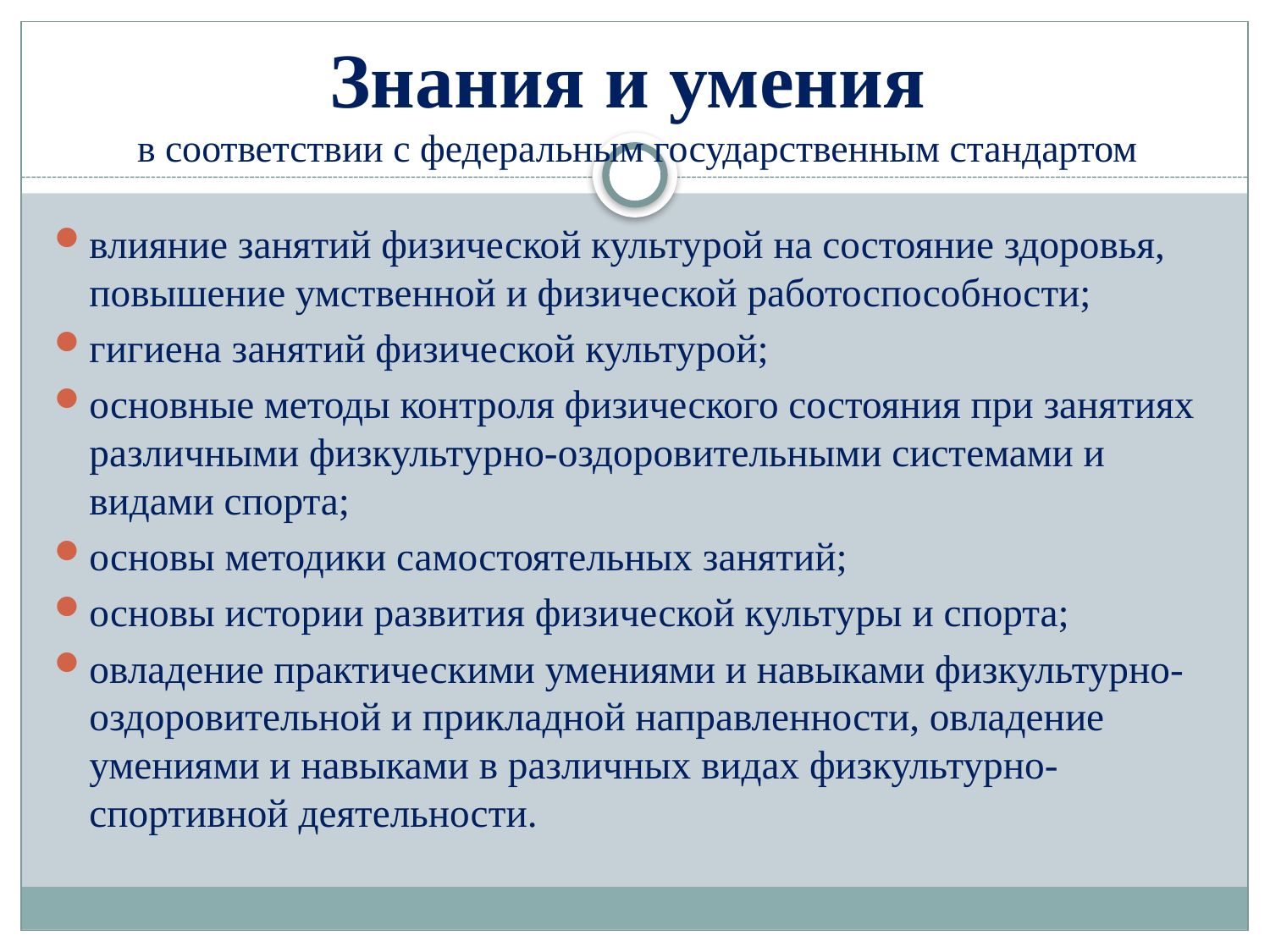

# Знания и умения в соответствии с федеральным государственным стандартом
влияние занятий физической культурой на состояние здоровья, повышение умственной и физической работоспособности;
гигиена занятий физической культурой;
основные методы контроля физического состояния при занятиях различными физкультурно-оздоровительными системами и видами спорта;
основы методики самостоятельных занятий;
основы истории развития физической культуры и спорта;
овладение практическими умениями и навыками физкультурно-оздоровительной и прикладной направленности, овладение умениями и навыками в различных видах физкультурно-спортивной деятельности.